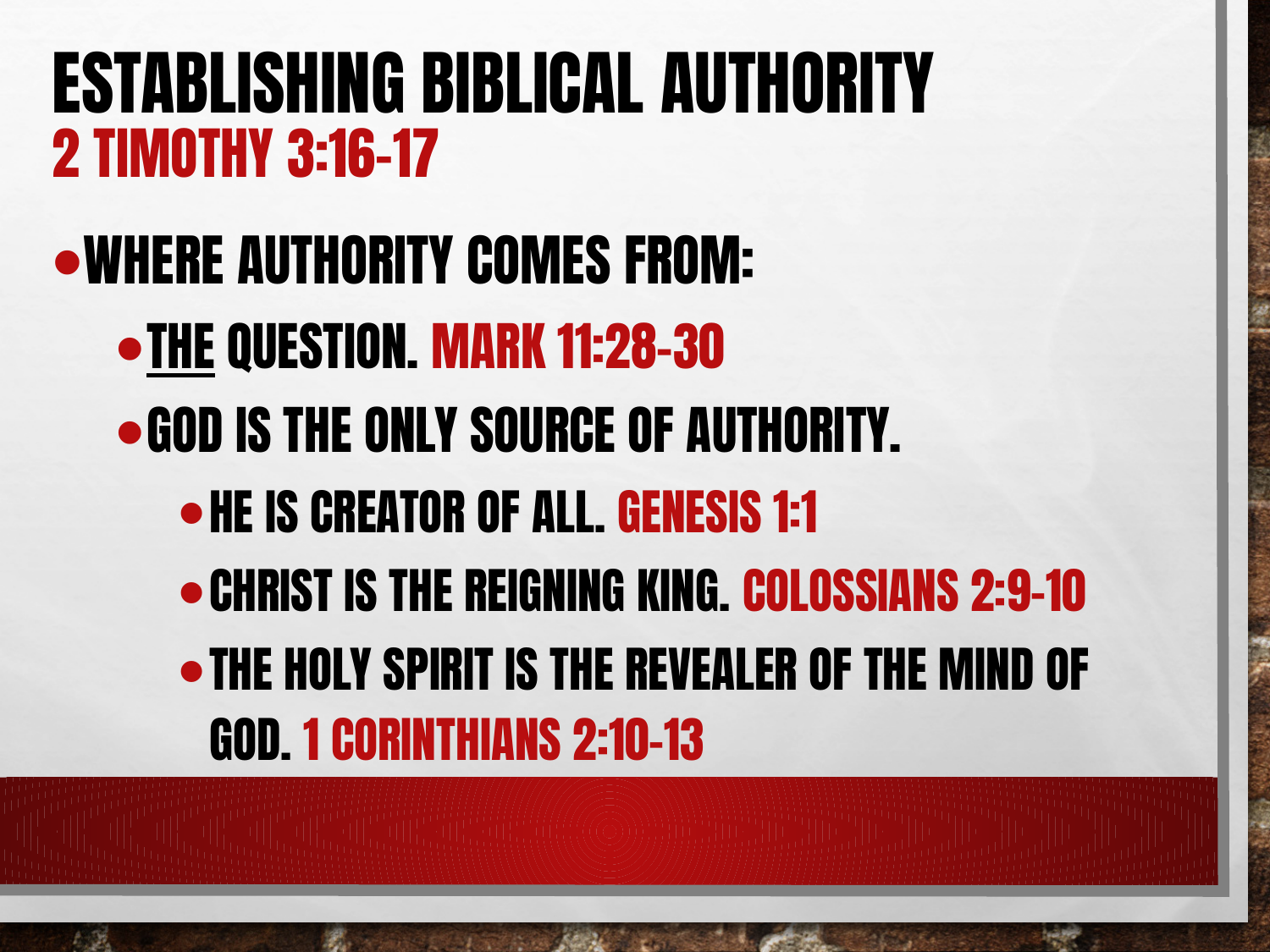

# Establishing Biblical Authority 2 Timothy 3:16-17
Where Authority comes from:
The question. Mark 11:28-30
God is the only source of authority.
He is creator of all. Genesis 1:1
Christ is the reigning king. Colossians 2:9-10
The Holy Spirit is the revealer of the mind of God. 1 Corinthians 2:10-13